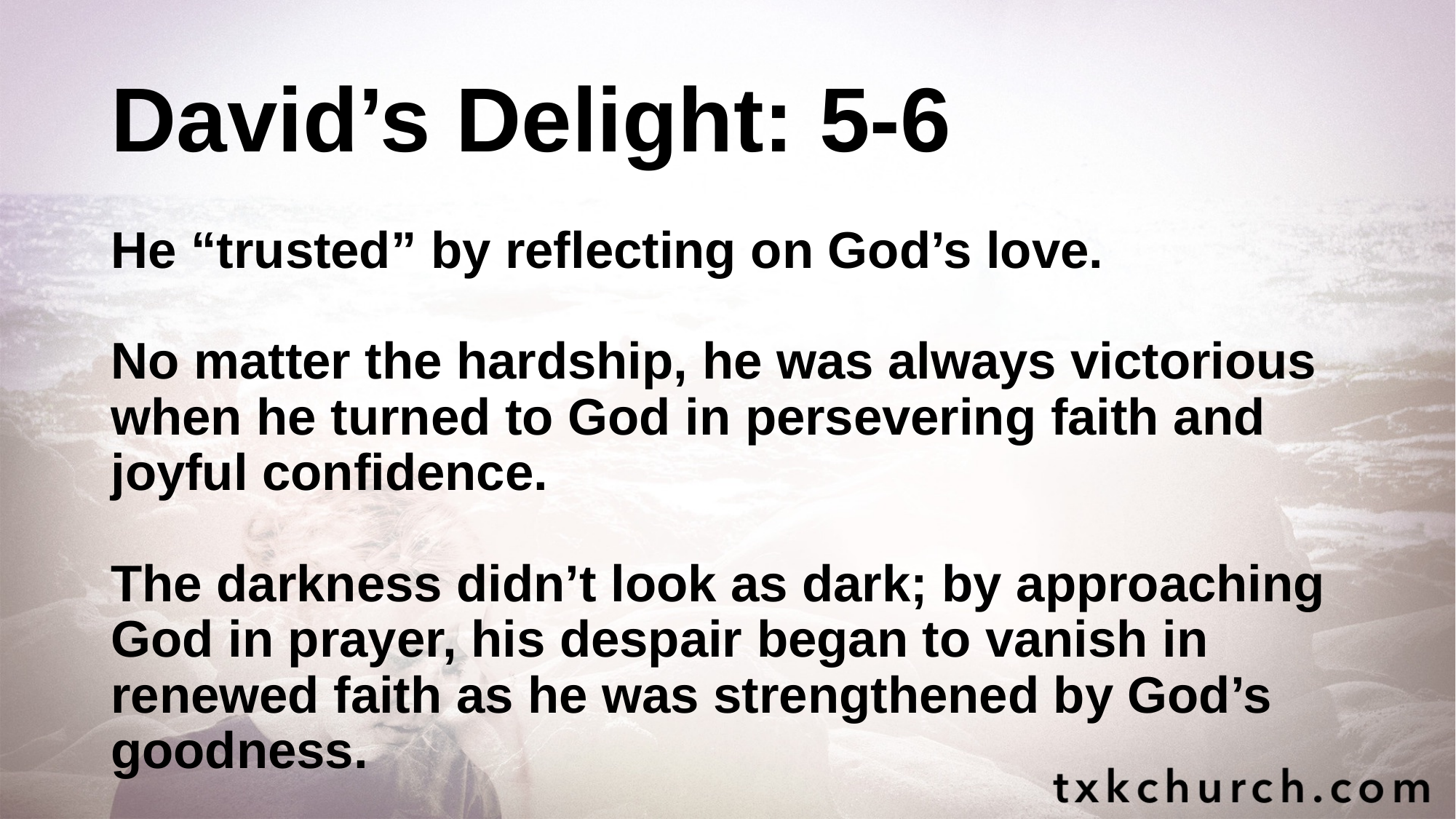

# David’s Delight: 5-6
He “trusted” by reflecting on God’s love.

No matter the hardship, he was always victorious when he turned to God in persevering faith and joyful confidence.

The darkness didn’t look as dark; by approaching God in prayer, his despair began to vanish in renewed faith as he was strengthened by God’s goodness.